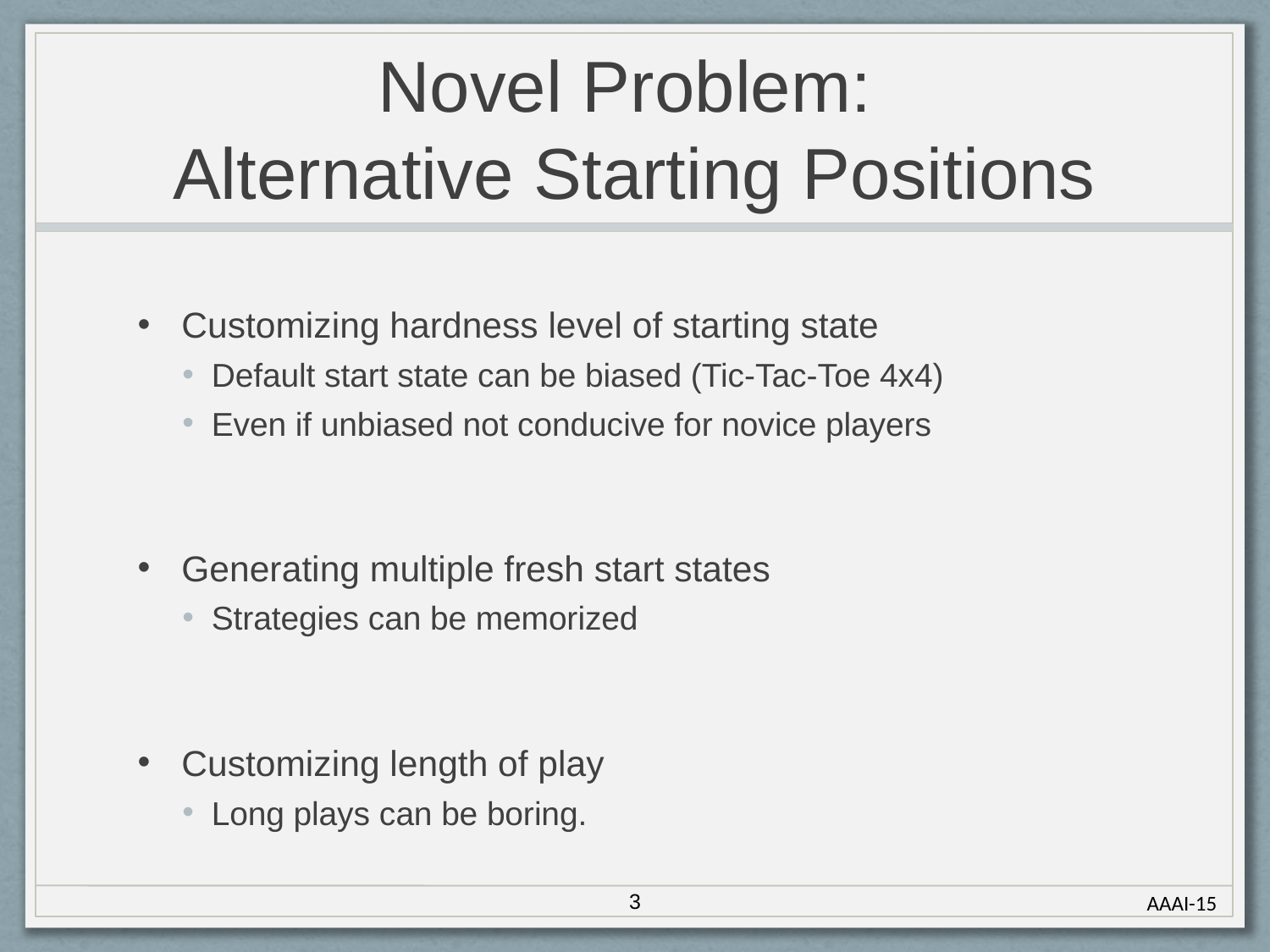

# Novel Problem: Alternative Starting Positions
Customizing hardness level of starting state
Default start state can be biased (Tic-Tac-Toe 4x4)
Even if unbiased not conducive for novice players

Generating multiple fresh start states
Strategies can be memorized

Customizing length of play
Long plays can be boring.
3
AAAI-15